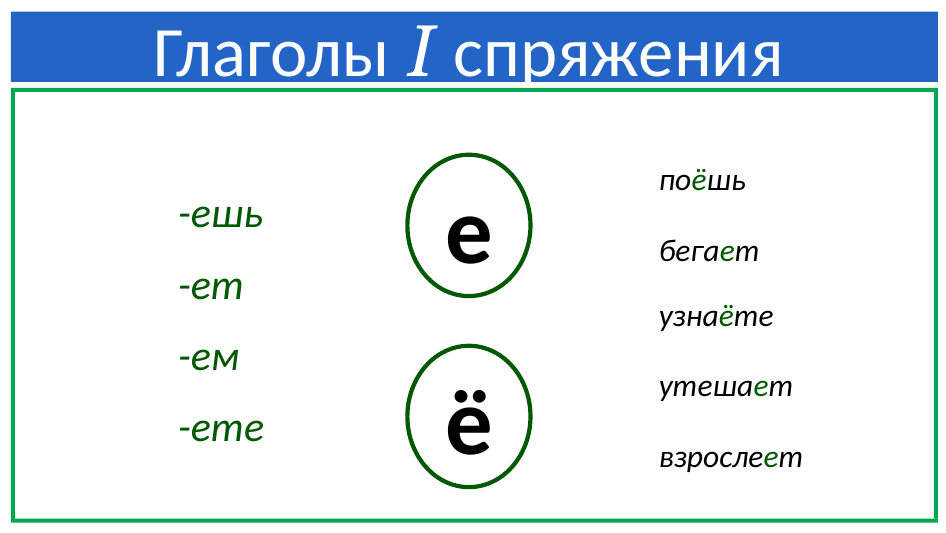

Глаголы I спряжения
поёшь
е
-ешь
бегает
-ет
узнаёте
-ем
ё
утешает
-ете
взрослеет